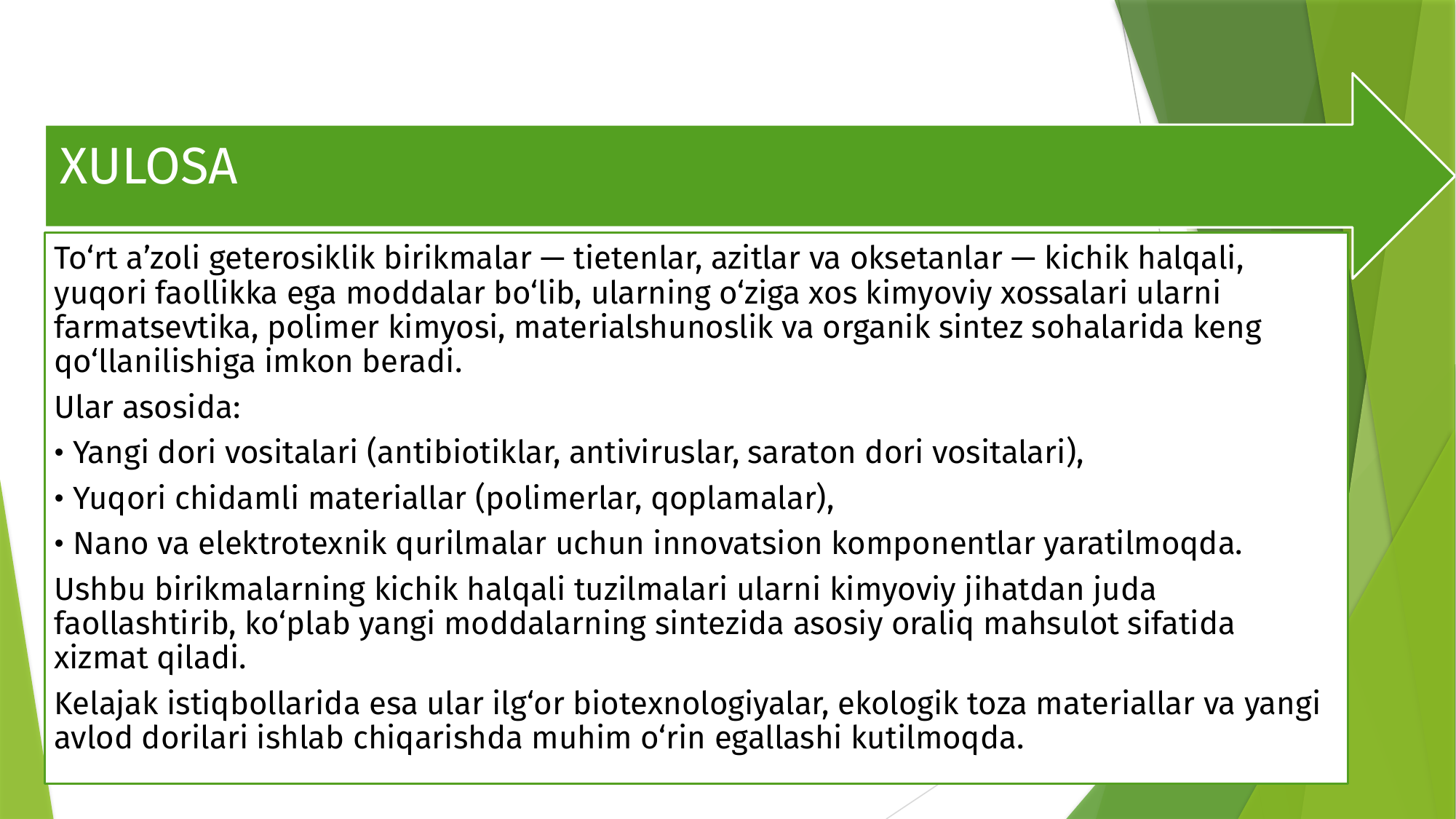

XULOSA
To‘rt a’zoli geterosiklik birikmalar — tietenlar, azitlar va oksetanlar — kichik halqali, yuqori faollikka ega moddalar bo‘lib, ularning o‘ziga xos kimyoviy xossalari ularni farmatsevtika, polimer kimyosi, materialshunoslik va organik sintez sohalarida keng qo‘llanilishiga imkon beradi.
Ular asosida:
• Yangi dori vositalari (antibiotiklar, antiviruslar, saraton dori vositalari),
• Yuqori chidamli materiallar (polimerlar, qoplamalar),
• Nano va elektrotexnik qurilmalar uchun innovatsion komponentlar yaratilmoqda.
Ushbu birikmalarning kichik halqali tuzilmalari ularni kimyoviy jihatdan juda faollashtirib, ko‘plab yangi moddalarning sintezida asosiy oraliq mahsulot sifatida xizmat qiladi.
Kelajak istiqbollarida esa ular ilg‘or biotexnologiyalar, ekologik toza materiallar va yangi avlod dorilari ishlab chiqarishda muhim o‘rin egallashi kutilmoqda.